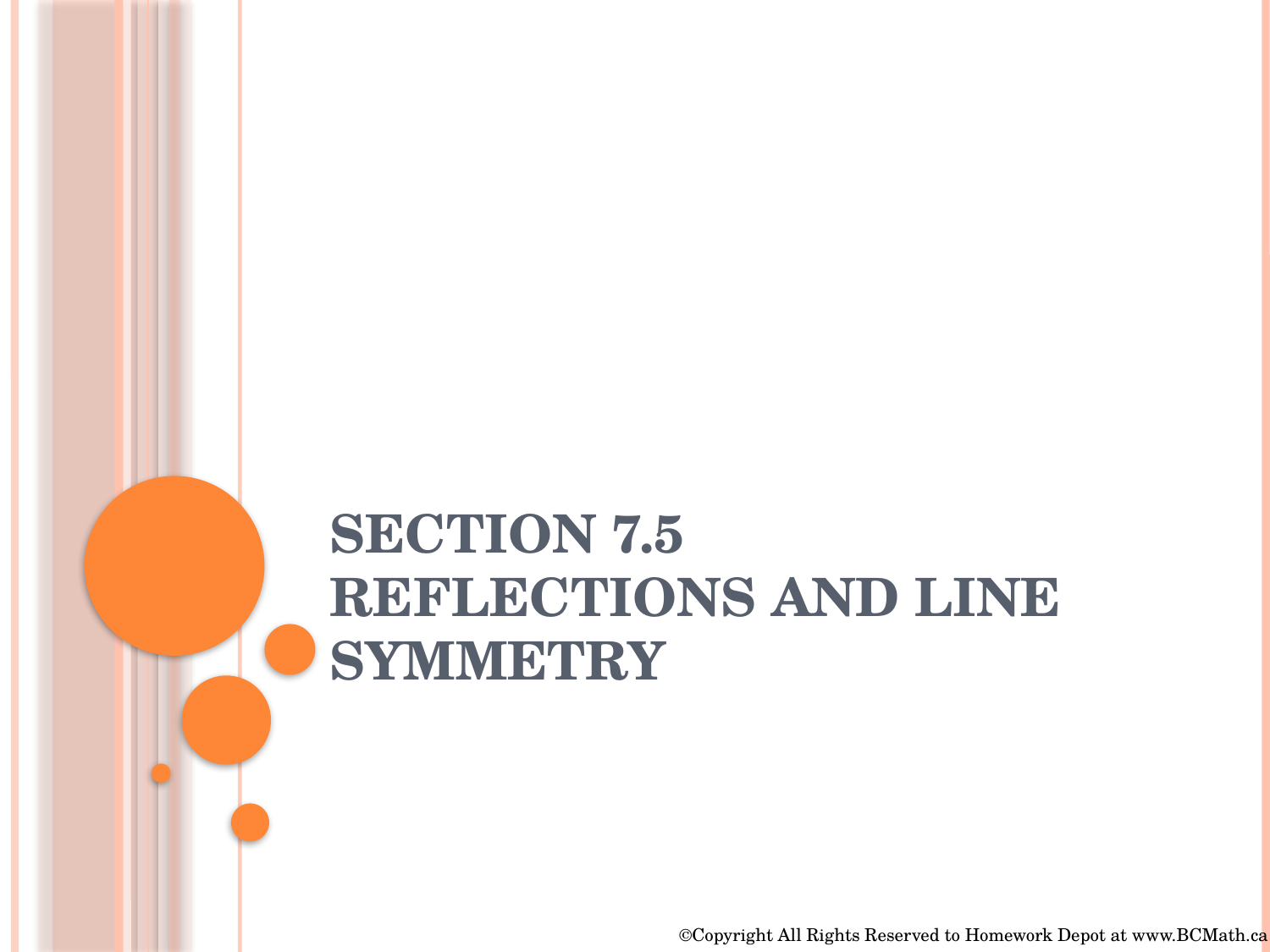

# Section 7.5 Reflections and Line Symmetry

©Copyright All Rights Reserved to Homework Depot at www.BCMath.ca